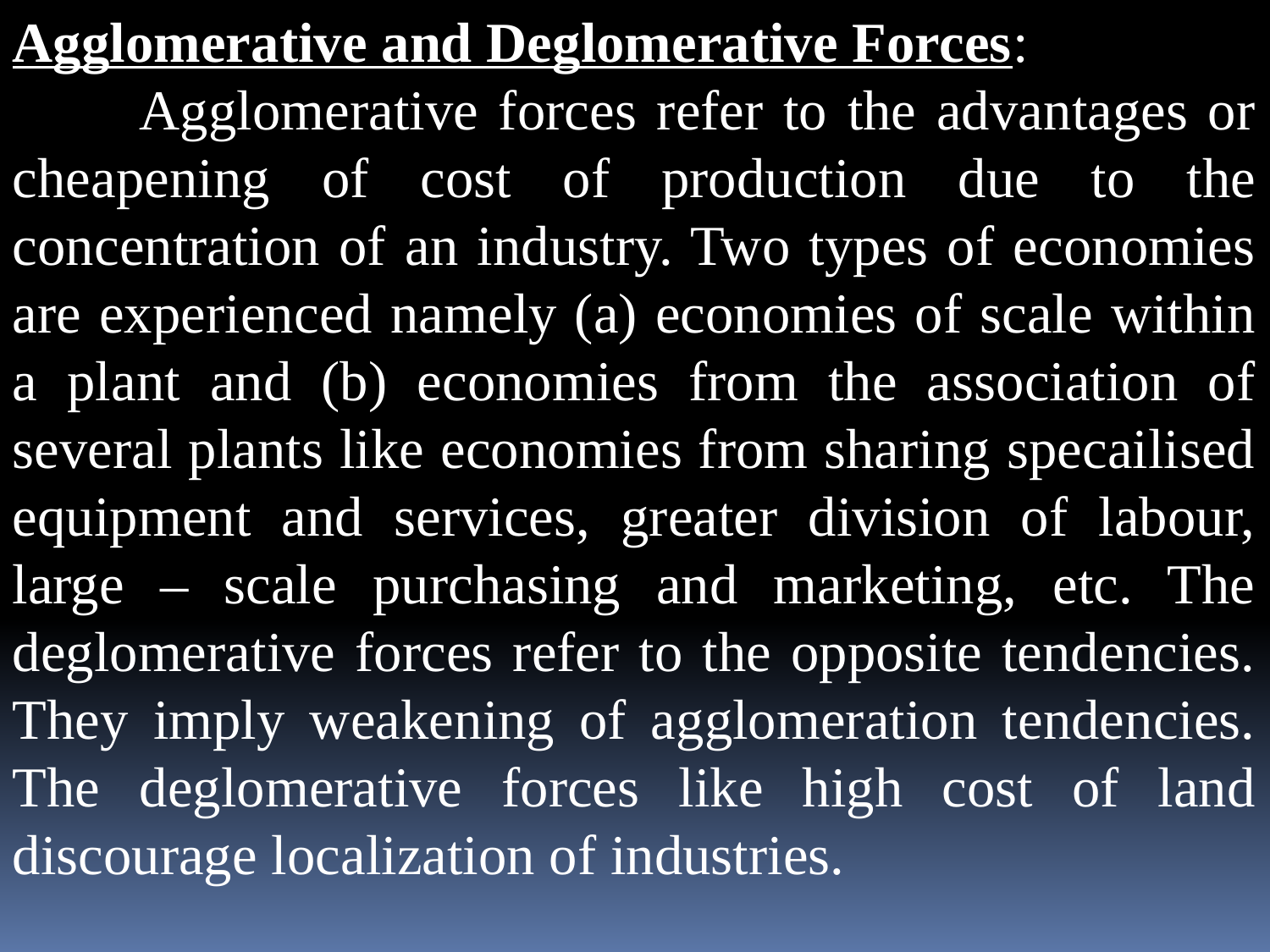

Agglomerative and Deglomerative Forces:
	Agglomerative forces refer to the advantages or cheapening of cost of production due to the concentration of an industry. Two types of economies are experienced namely (a) economies of scale within a plant and (b) economies from the association of several plants like economies from sharing specailised equipment and services, greater division of labour, large – scale purchasing and marketing, etc. The deglomerative forces refer to the opposite tendencies. They imply weakening of agglomeration tendencies. The deglomerative forces like high cost of land discourage localization of industries.